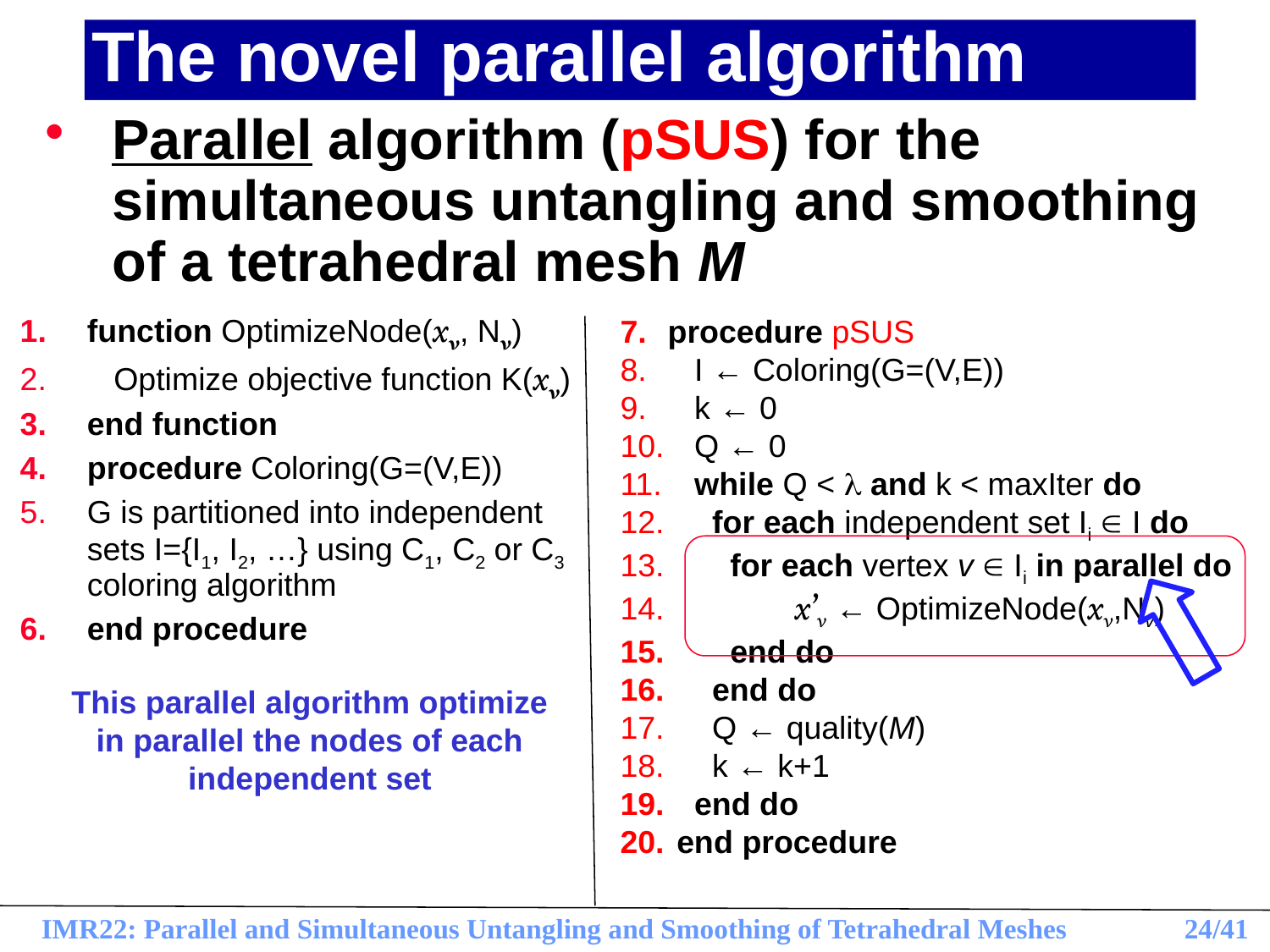

# The novel parallel algorithm
Parallel algorithm (pSUS) for the simultaneous untangling and smoothing of a tetrahedral mesh M
function OptimizeNode(xv, Nv)
   Optimize objective function K(xv)
end function
procedure Coloring(G=(V,E))
G is partitioned into independent sets I={I1, I2, …} using C1, C2 or C3 coloring algorithm
end procedure
procedure pSUS
   I ← Coloring(G=(V,E))
   k ← 0
   Q ← 0
   while Q < λ and k < maxIter do
     for each independent set Ii ∈ I do
       for each vertex v ∈ Ii in parallel do
 	x’v ← OptimizeNode(xv,Nv)
       end do
     end do
     Q ← quality(M)
     k ← k+1
   end do
 end procedure

This parallel algorithm optimize in parallel the nodes of each independent set